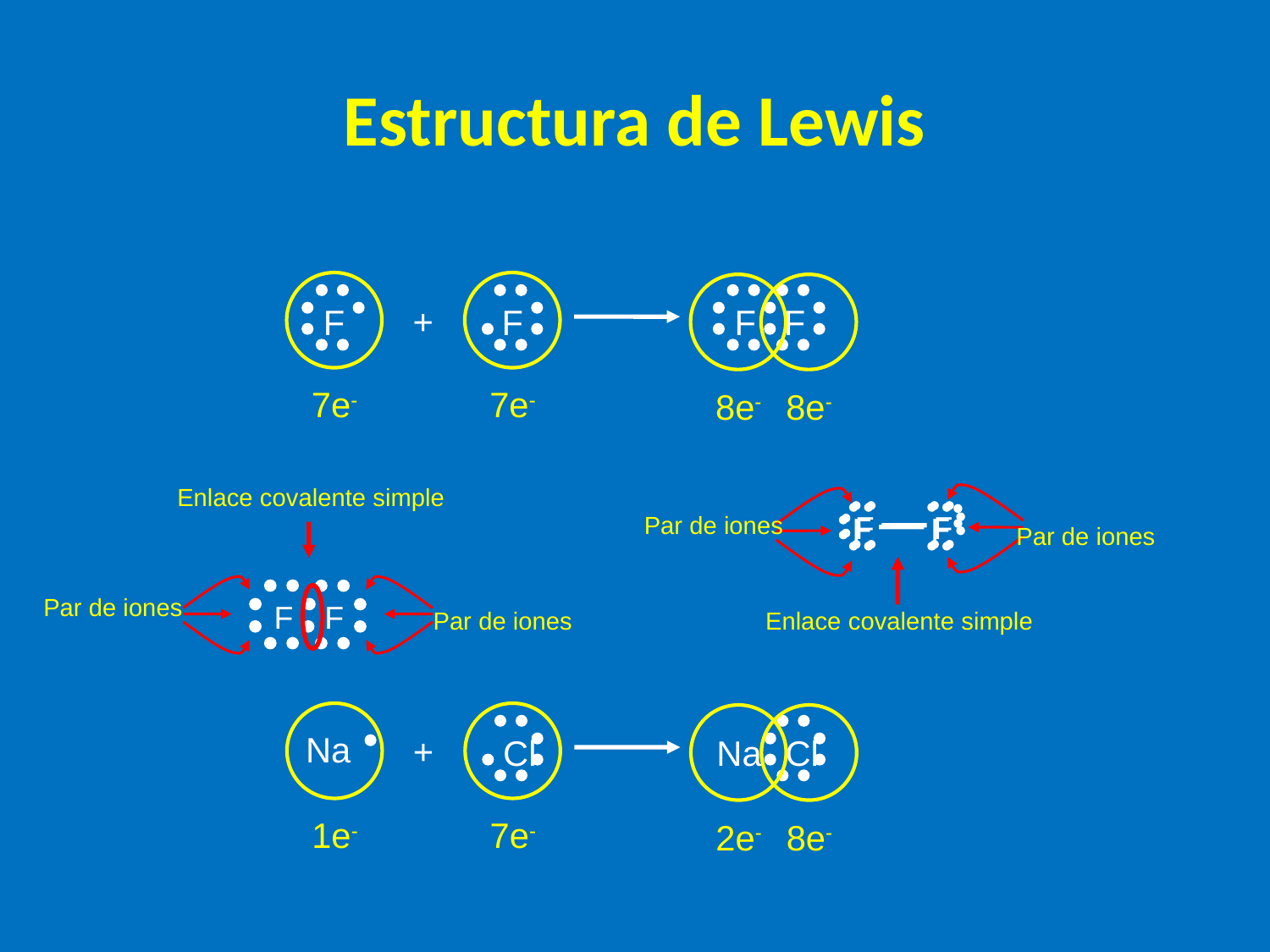

# Estructura de Lewis

7e-

7e-

8e-

8e-

F

F

+

F

F

Enlace covalente simple

F

F

Par de iones
Par de iones

Par de iones
F
F

Par de iones

Enlace covalente simple

F
F

1e-

7e-

2e-

8e-

Cl

+

Cl

Na

Na